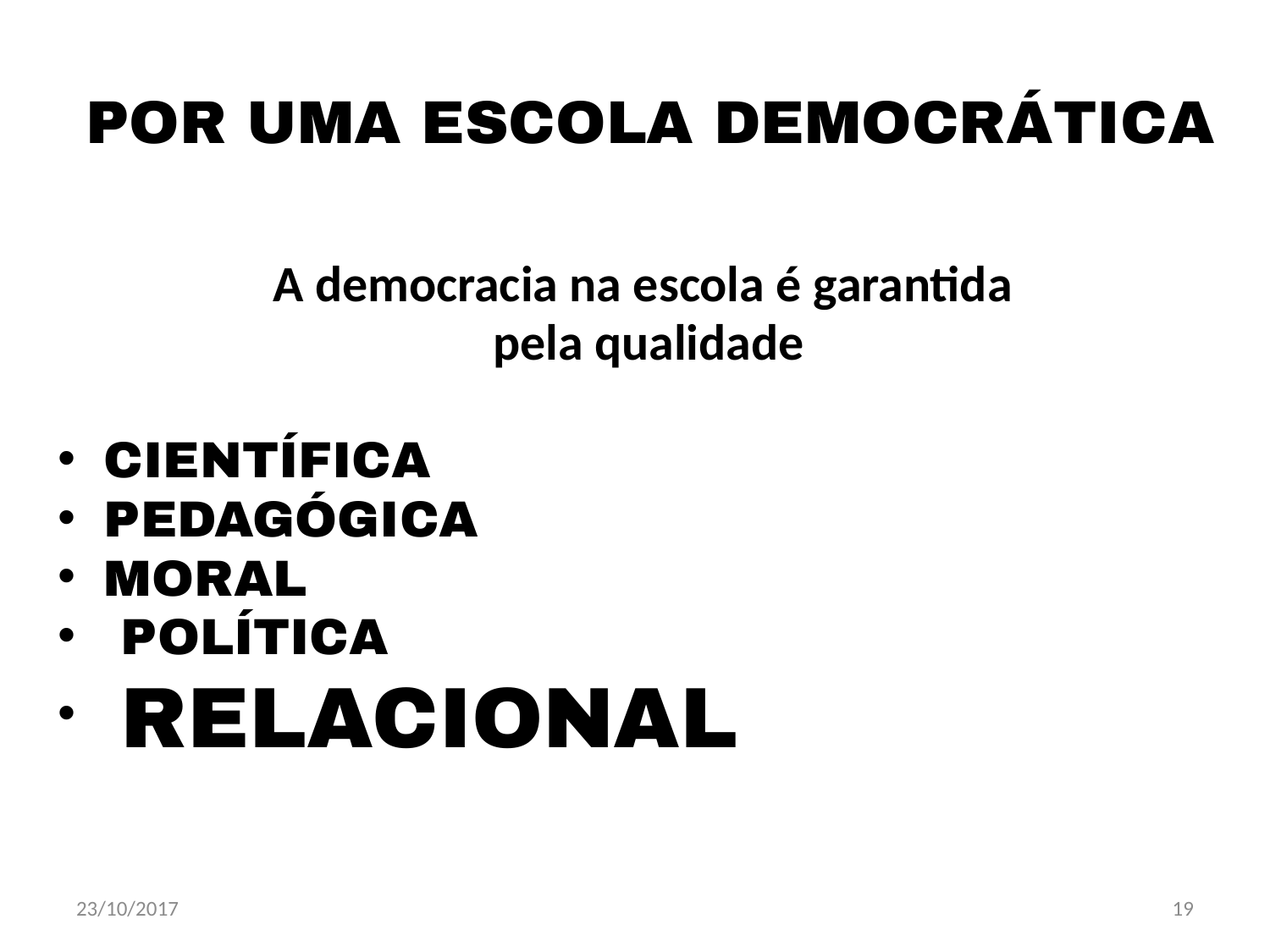

# POR UMA ESCOLA DEMOCRÁTICA
A democracia na escola é garantida
 pela qualidade

CIENTÍFICA
PEDAGÓGICA
MORAL
 POLÍTICA
 RELACIONAL

23/10/2017
19